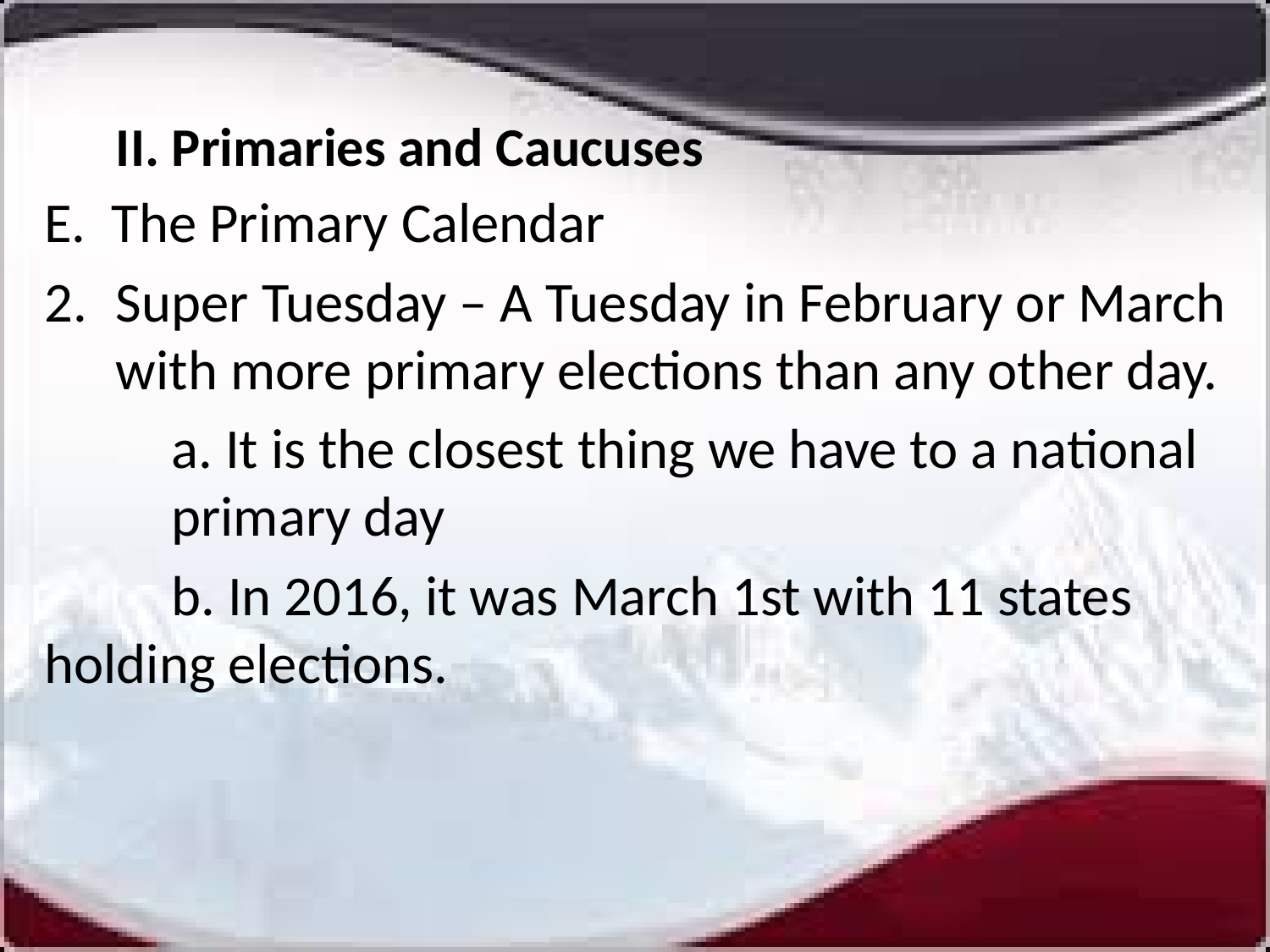

# II. Primaries and Caucuses
E.  The Primary Calendar
Super Tuesday – A Tuesday in February or March with more primary elections than any other day.
	a. It is the closest thing we have to a national 	primary day
	b. In 2016, it was March 1st with 11 states 	holding elections.